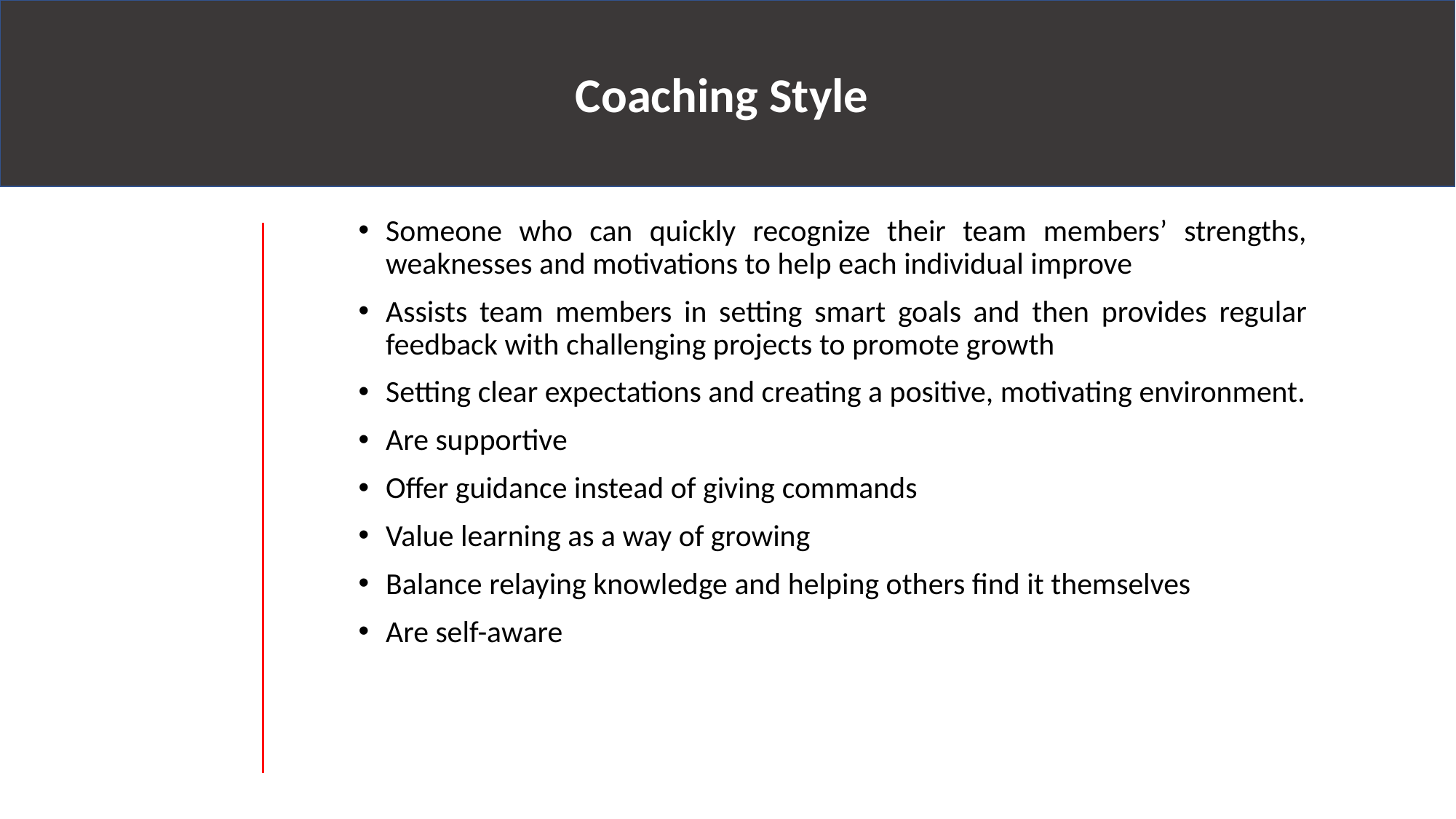

Coaching Style
Someone who can quickly recognize their team members’ strengths, weaknesses and motivations to help each individual improve
Assists team members in setting smart goals and then provides regular feedback with challenging projects to promote growth
Setting clear expectations and creating a positive, motivating environment.
Are supportive
Offer guidance instead of giving commands
Value learning as a way of growing
Balance relaying knowledge and helping others find it themselves
Are self-aware